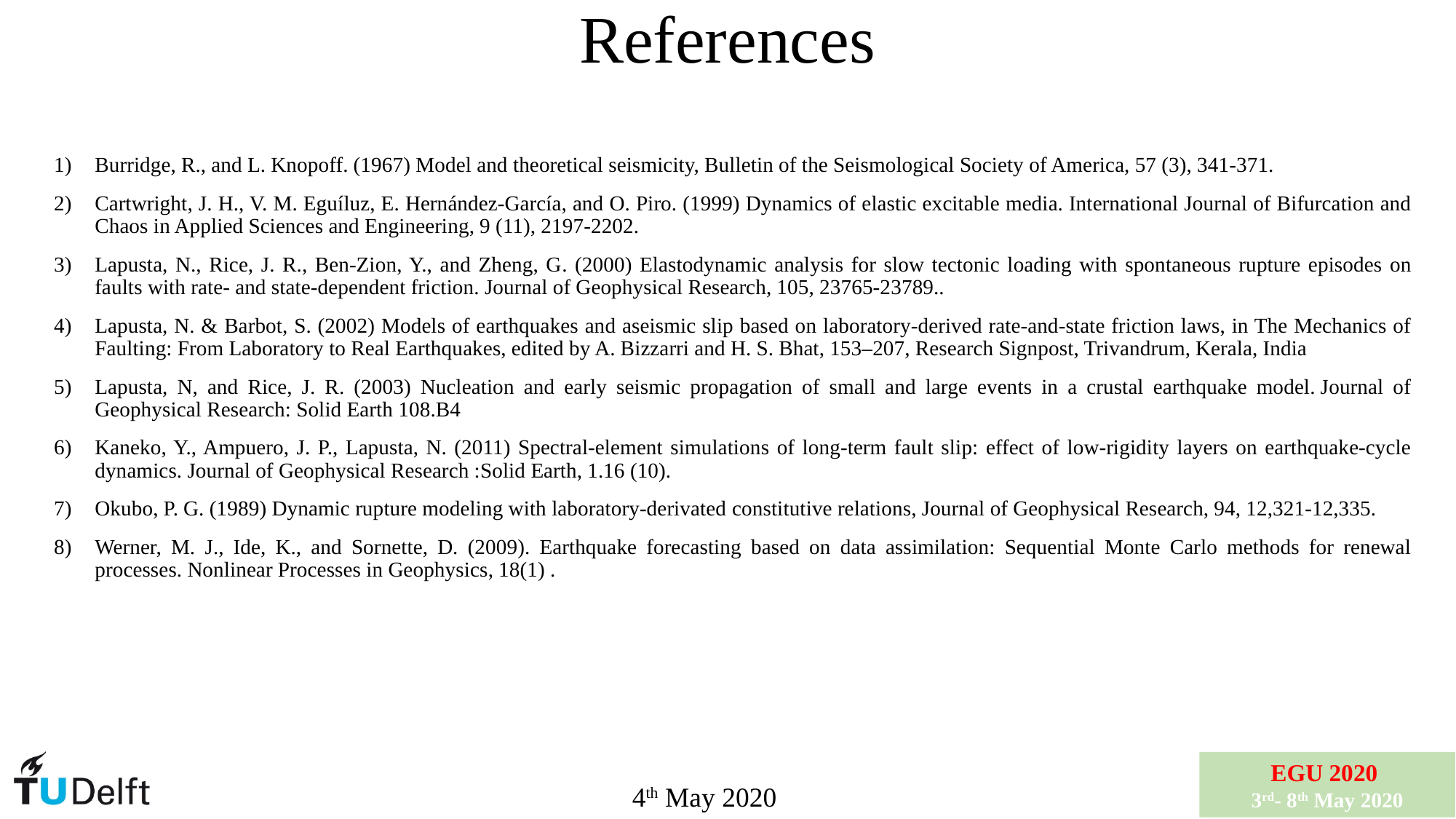

# References

Burridge, R., and L. Knopoff. (1967) Model and theoretical seismicity, Bulletin of the Seismological Society of America, 57 (3), 341-371.
Cartwright, J. H., V. M. Eguíluz, E. Hernández-García, and O. Piro. (1999) Dynamics of elastic excitable media. International Journal of Bifurcation and Chaos in Applied Sciences and Engineering, 9 (11), 2197-2202.
Lapusta, N., Rice, J. R., Ben‐Zion, Y., and Zheng, G. (2000) Elastodynamic analysis for slow tectonic loading with spontaneous rupture episodes on faults with rate- and state-dependent friction. Journal of Geophysical Research, 105, 23765-23789..
Lapusta, N. & Barbot, S. (2002) Models of earthquakes and aseismic slip based on laboratory-derived rate-and-state friction laws, in The Mechanics of Faulting: From Laboratory to Real Earthquakes, edited by A. Bizzarri and H. S. Bhat, 153–207, Research Signpost, Trivandrum, Kerala, India
Lapusta, N, and Rice, J. R. (2003) Nucleation and early seismic propagation of small and large events in a crustal earthquake model. Journal of Geophysical Research: Solid Earth 108.B4
Kaneko, Y., Ampuero, J. P., Lapusta, N. (2011) Spectral-element simulations of long-term fault slip: effect of low-rigidity layers on earthquake-cycle dynamics. Journal of Geophysical Research :Solid Earth, 1.16 (10).
Okubo, P. G. (1989) Dynamic rupture modeling with laboratory-derivated constitutive relations, Journal of Geophysical Research, 94, 12,321-12,335.
Werner, M. J., Ide, K., and Sornette, D. (2009). Earthquake forecasting based on data assimilation: Sequential Monte Carlo methods for renewal processes. Nonlinear Processes in Geophysics, 18(1) .